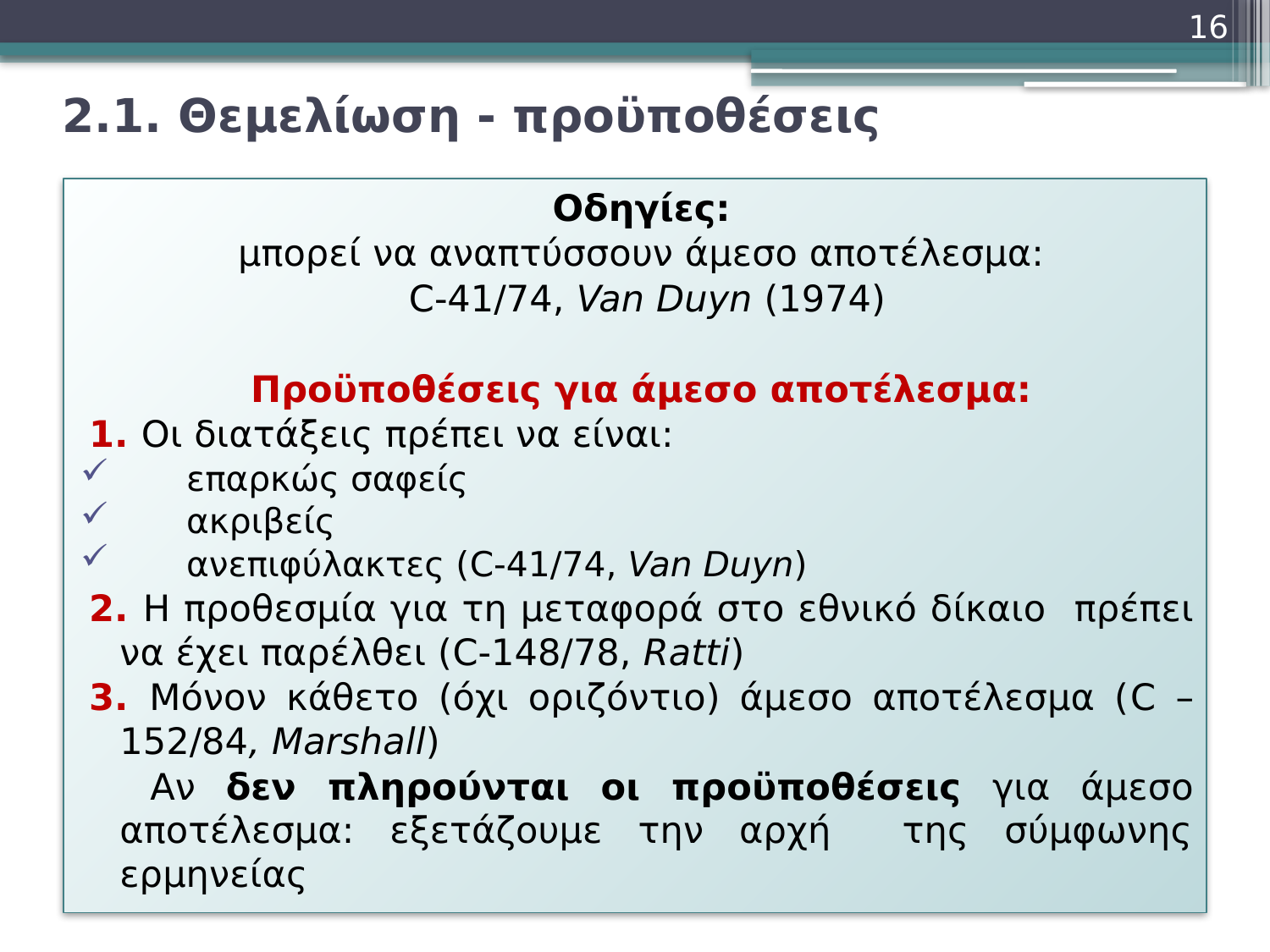

16
# 2.1. Θεμελίωση - προϋποθέσεις
Οδηγίες:
μπορεί να αναπτύσσουν άμεσο αποτέλεσμα:
 C-41/74, Van Duyn (1974)

Προϋποθέσεις για άμεσο αποτέλεσμα:
1. Οι διατάξεις πρέπει να είναι:
επαρκώς σαφείς
ακριβείς
ανεπιφύλακτες (C-41/74, Van Duyn)
2. H προθεσμία για τη μεταφορά στο εθνικό δίκαιο  πρέπει να έχει παρέλθει (C-148/78, Ratti)
3. Μόνον κάθετο (όχι οριζόντιο) άμεσο αποτέλεσμα (C – 152/84, Marshall)
  Αν δεν πληρούνται οι προϋποθέσεις για άμεσο αποτέλεσμα: εξετάζουμε την αρχή  της σύμφωνης ερμηνείας